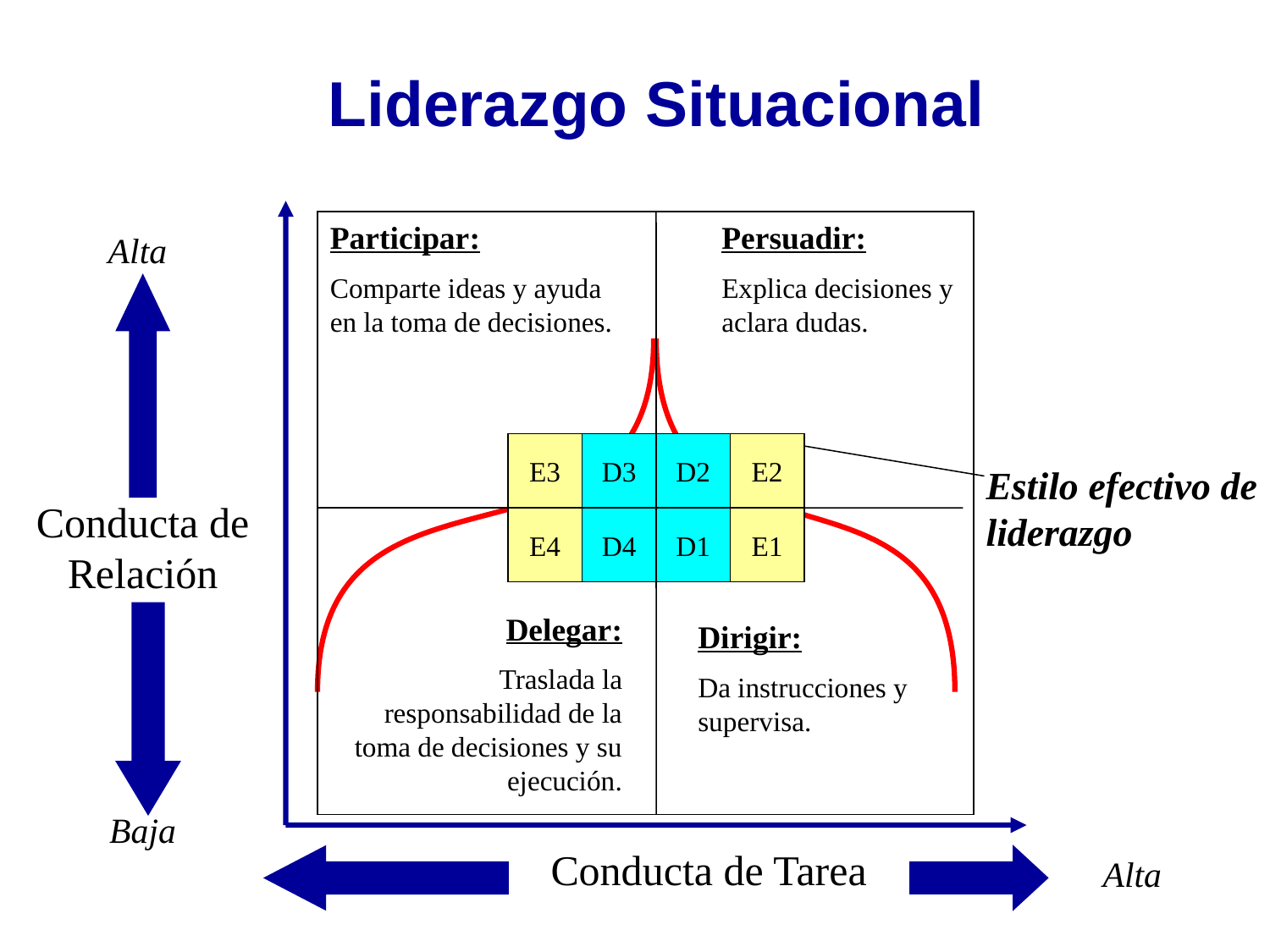

Liderazgo Situacional

Participar:
Comparte ideas y ayuda en la toma de decisiones.

Persuadir:
Explica decisiones y aclara dudas.
Alta

E3
D3
D2
E2

Estilo efectivo de liderazgo
Conducta de Relación

E4
D4
D1
E1
Delegar:
Traslada la responsabilidad de la toma de decisiones y su ejecución.
Dirigir:
Da instrucciones y supervisa.

Baja

Alta
Conducta de Tarea